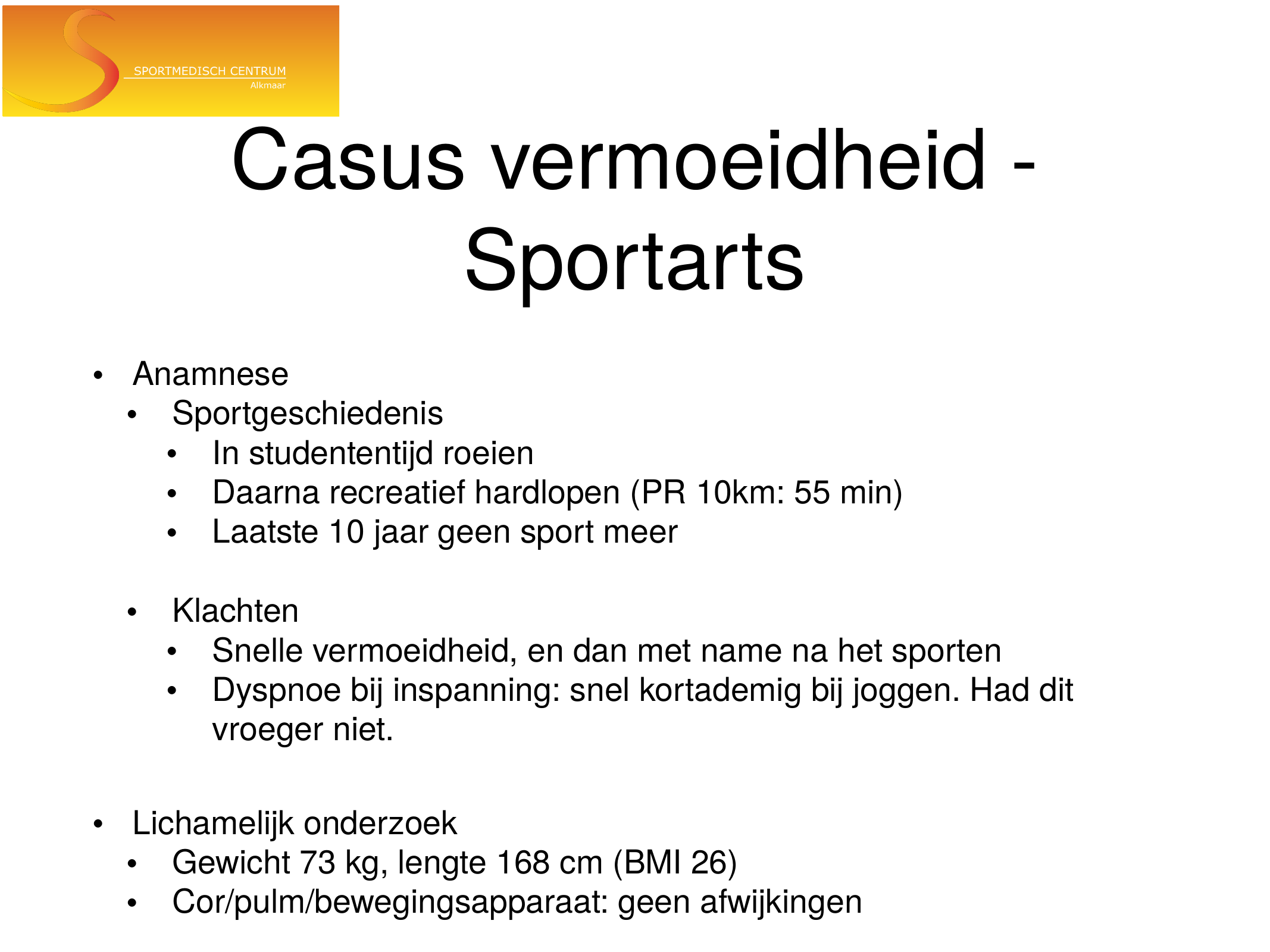

# Casus vermoeidheid - Sportarts
Anamnese
Sportgeschiedenis
In studententijd roeien
Daarna recreatief hardlopen (PR 10km: 55 min)
Laatste 10 jaar geen sport meer

Klachten
Snelle vermoeidheid, en dan met name na het sporten
Dyspnoe bij inspanning: snel kortademig bij joggen. Had dit vroeger niet.

Lichamelijk onderzoek
Gewicht 73 kg, lengte 168 cm (BMI 26)
Cor/pulm/bewegingsapparaat: geen afwijkingen